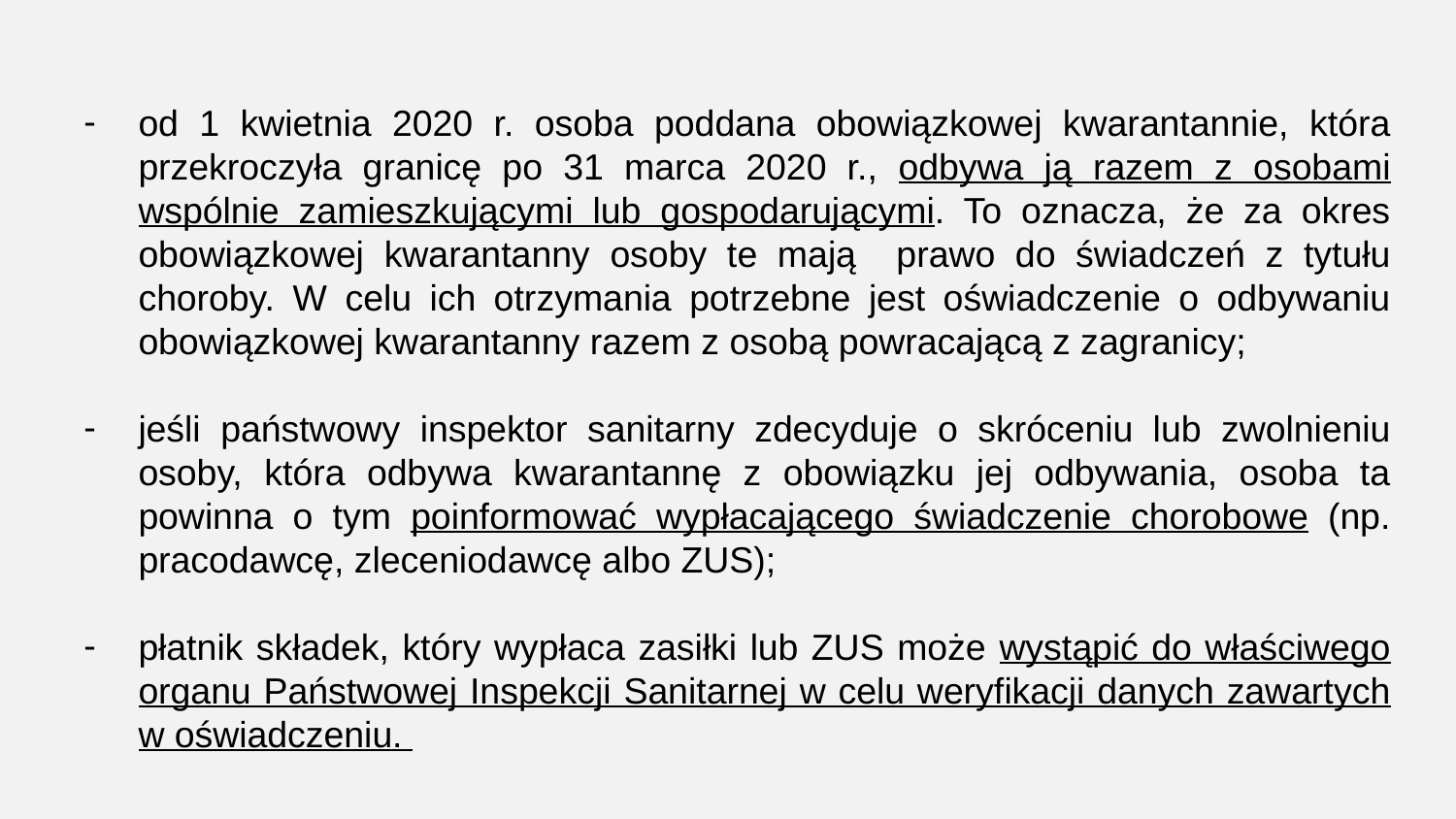

od 1 kwietnia 2020 r. osoba poddana obowiązkowej kwarantannie, która przekroczyła granicę po 31 marca 2020 r., odbywa ją razem z osobami wspólnie zamieszkującymi lub gospodarującymi. To oznacza, że za okres obowiązkowej kwarantanny osoby te mają  prawo do świadczeń z tytułu choroby. W celu ich otrzymania potrzebne jest oświadczenie o odbywaniu obowiązkowej kwarantanny razem z osobą powracającą z zagranicy;

jeśli państwowy inspektor sanitarny zdecyduje o skróceniu lub zwolnieniu osoby, która odbywa kwarantannę z obowiązku jej odbywania, osoba ta powinna o tym poinformować wypłacającego świadczenie chorobowe (np. pracodawcę, zleceniodawcę albo ZUS);

płatnik składek, który wypłaca zasiłki lub ZUS może wystąpić do właściwego organu Państwowej Inspekcji Sanitarnej w celu weryfikacji danych zawartych w oświadczeniu.